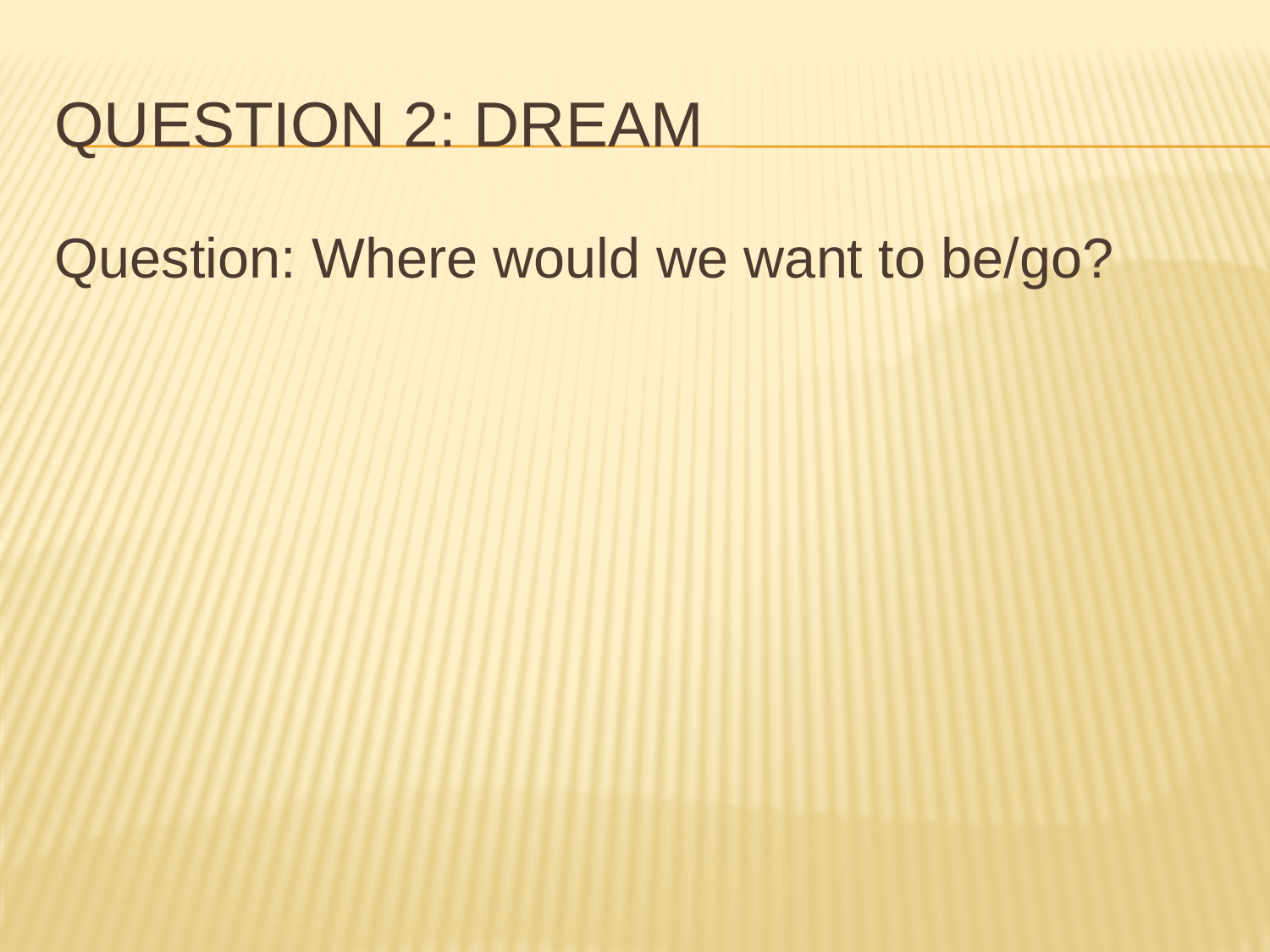

# Question 2: Dream
Question: Where would we want to be/go?